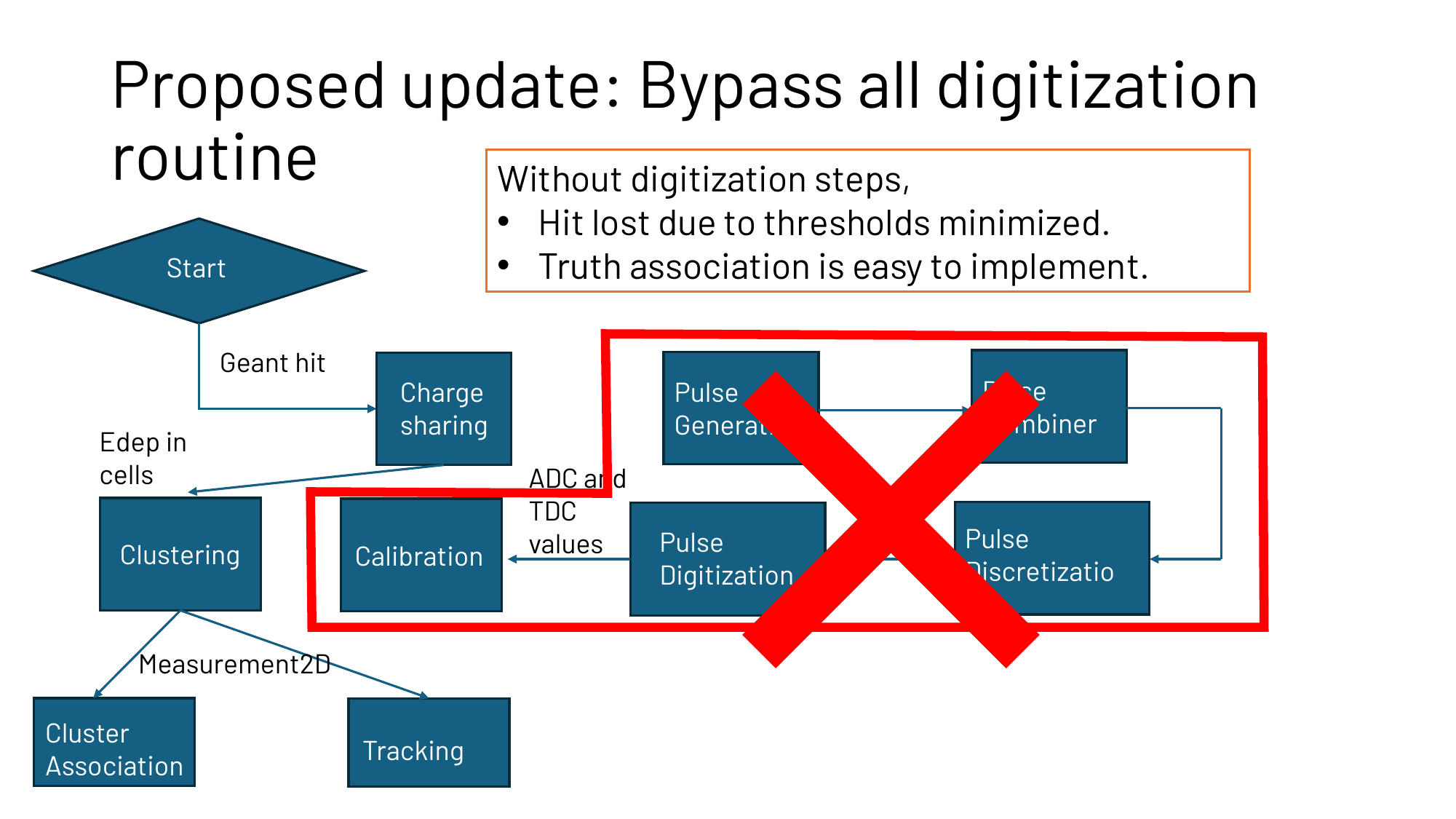

# Proposed update: Bypass all digitization routine
Without digitization steps,
Hit lost due to thresholds minimized.
Truth association is easy to implement.

Start

Geant hit

Pulse Combiner
Charge sharing
Pulse Generation
Edep in cells
ADC and TDC values

Pulse Discretization
Pulse Digitization
Clustering
Calibration
Measurement2D

Cluster
Association
Tracking